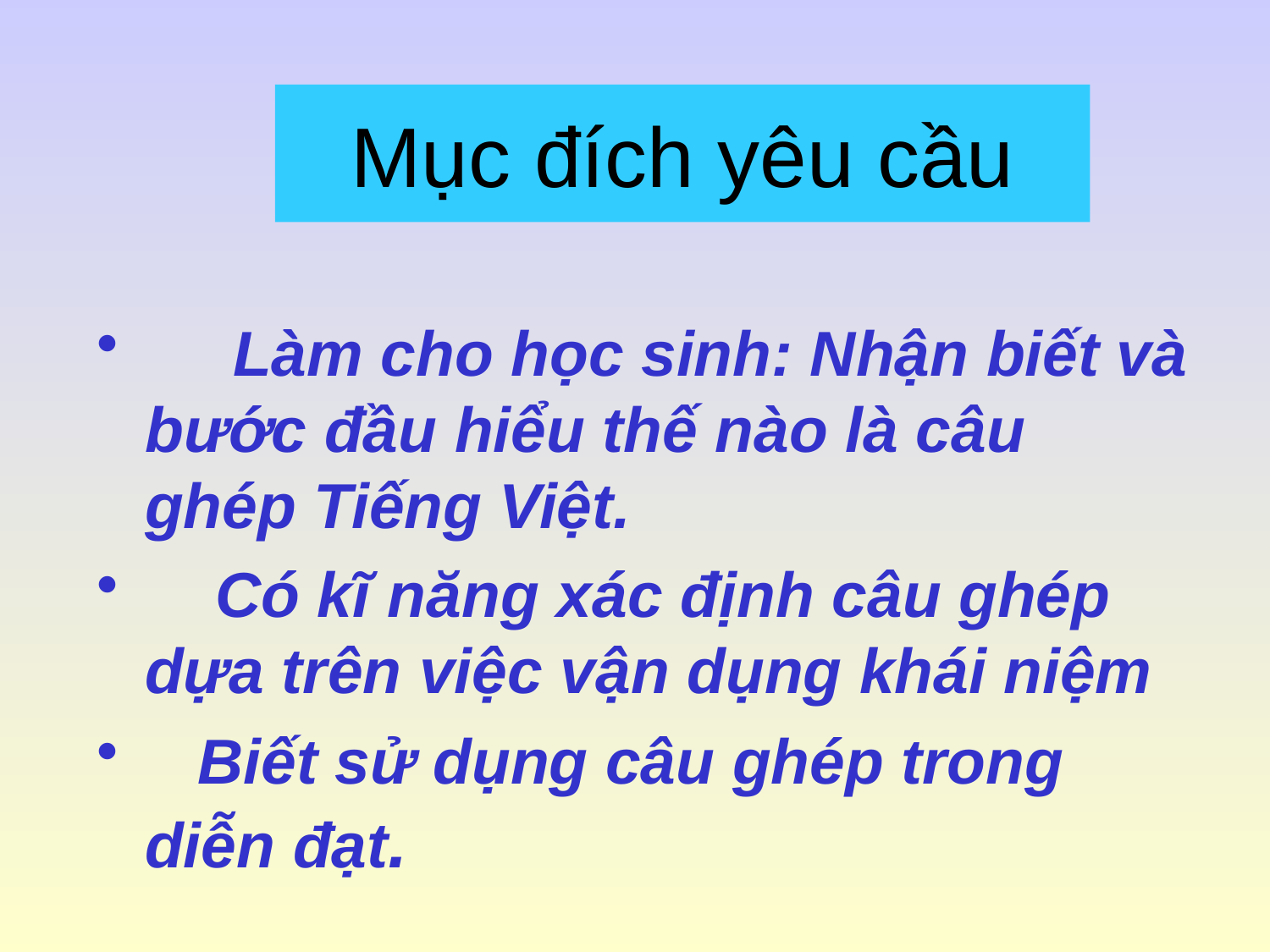

# Mục đích yêu cầu
     Làm cho học sinh: Nhận biết và bước đầu hiểu thế nào là câu ghép Tiếng Việt.
    Có kĩ năng xác định câu ghép dựa trên việc vận dụng khái niệm
   Biết sử dụng câu ghép trong diễn đạt.